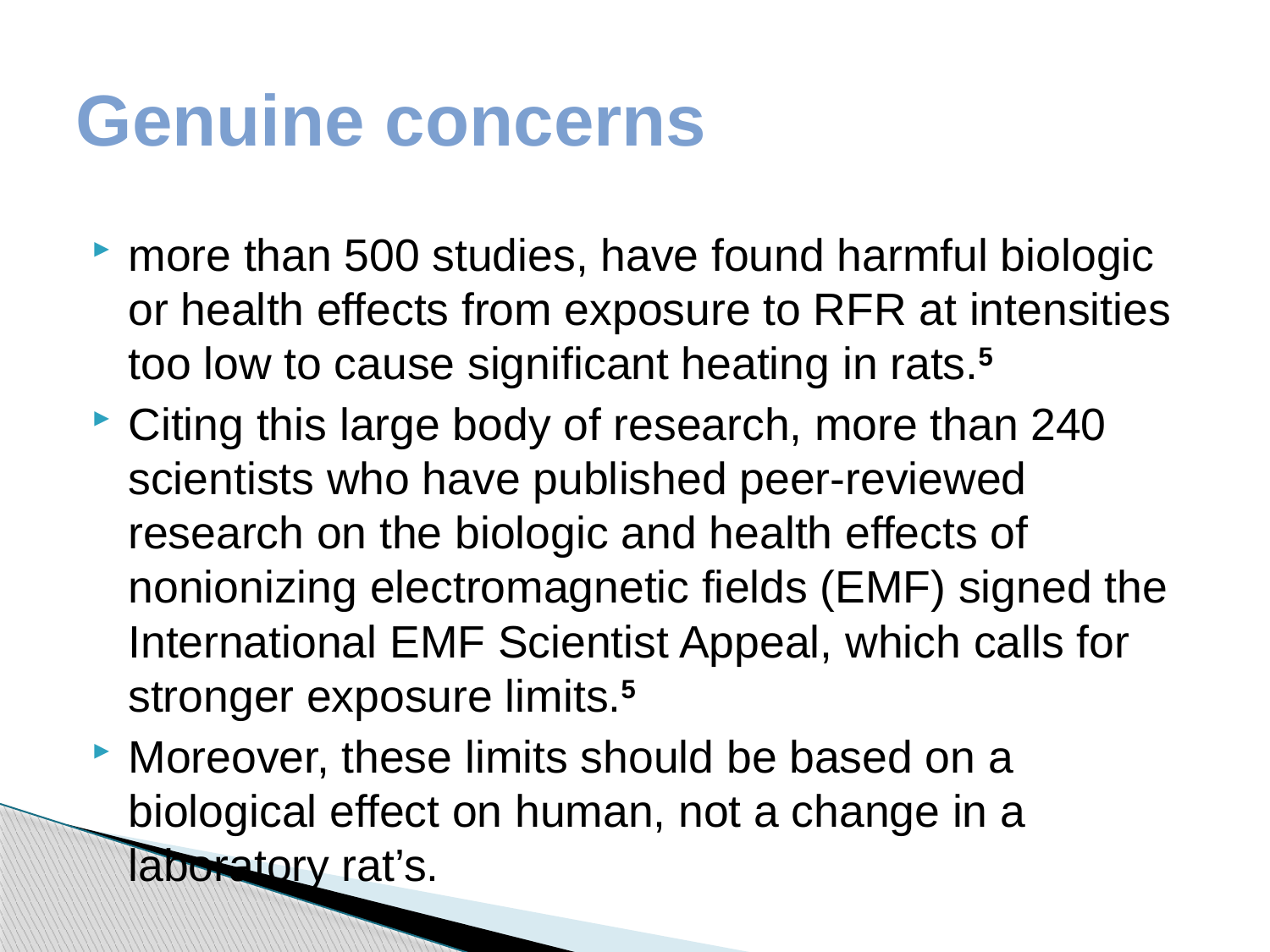

# Genuine concerns

more than 500 studies, have found harmful biologic or health effects from exposure to RFR at intensities too low to cause significant heating in rats.5
Citing this large body of research, more than 240 scientists who have published peer-reviewed research on the biologic and health effects of nonionizing electromagnetic fields (EMF) signed the International EMF Scientist Appeal, which calls for stronger exposure limits.5
Moreover, these limits should be based on a biological effect on human, not a change in a laboratory rat’s.